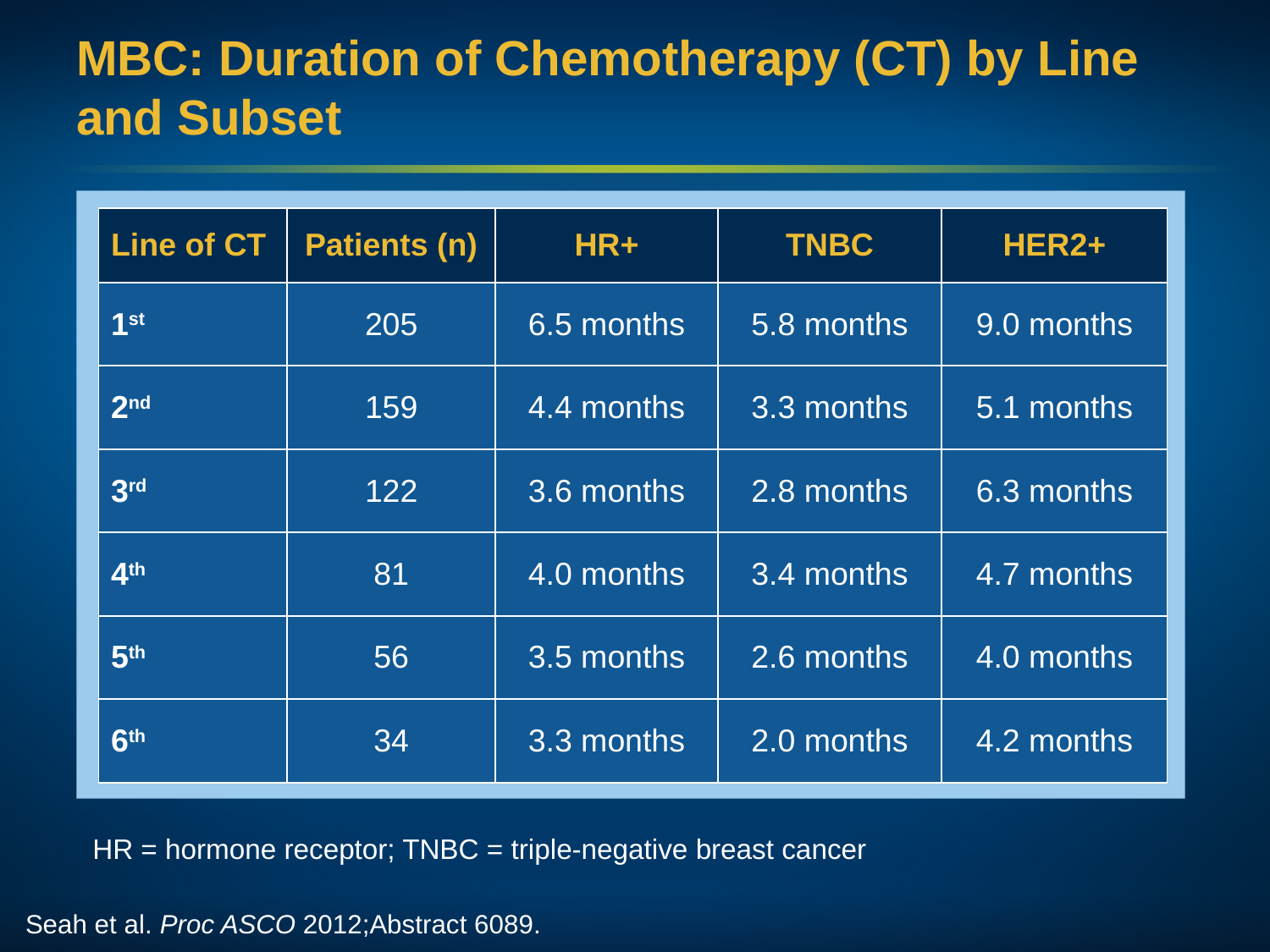

# MBC: Duration of Chemotherapy (CT) by Line and Subset

| Line of CT | Patients (n) | HR+ | TNBC | HER2+ |
| --- | --- | --- | --- | --- |
| 1st | 205 | 6.5 months | 5.8 months | 9.0 months |
| 2nd | 159 | 4.4 months | 3.3 months | 5.1 months |
| 3rd | 122 | 3.6 months | 2.8 months | 6.3 months |
| 4th | 81 | 4.0 months | 3.4 months | 4.7 months |
| 5th | 56 | 3.5 months | 2.6 months | 4.0 months |
| 6th | 34 | 3.3 months | 2.0 months | 4.2 months |
HR = hormone receptor; TNBC = triple-negative breast cancer
Seah et al. Proc ASCO 2012;Abstract 6089.